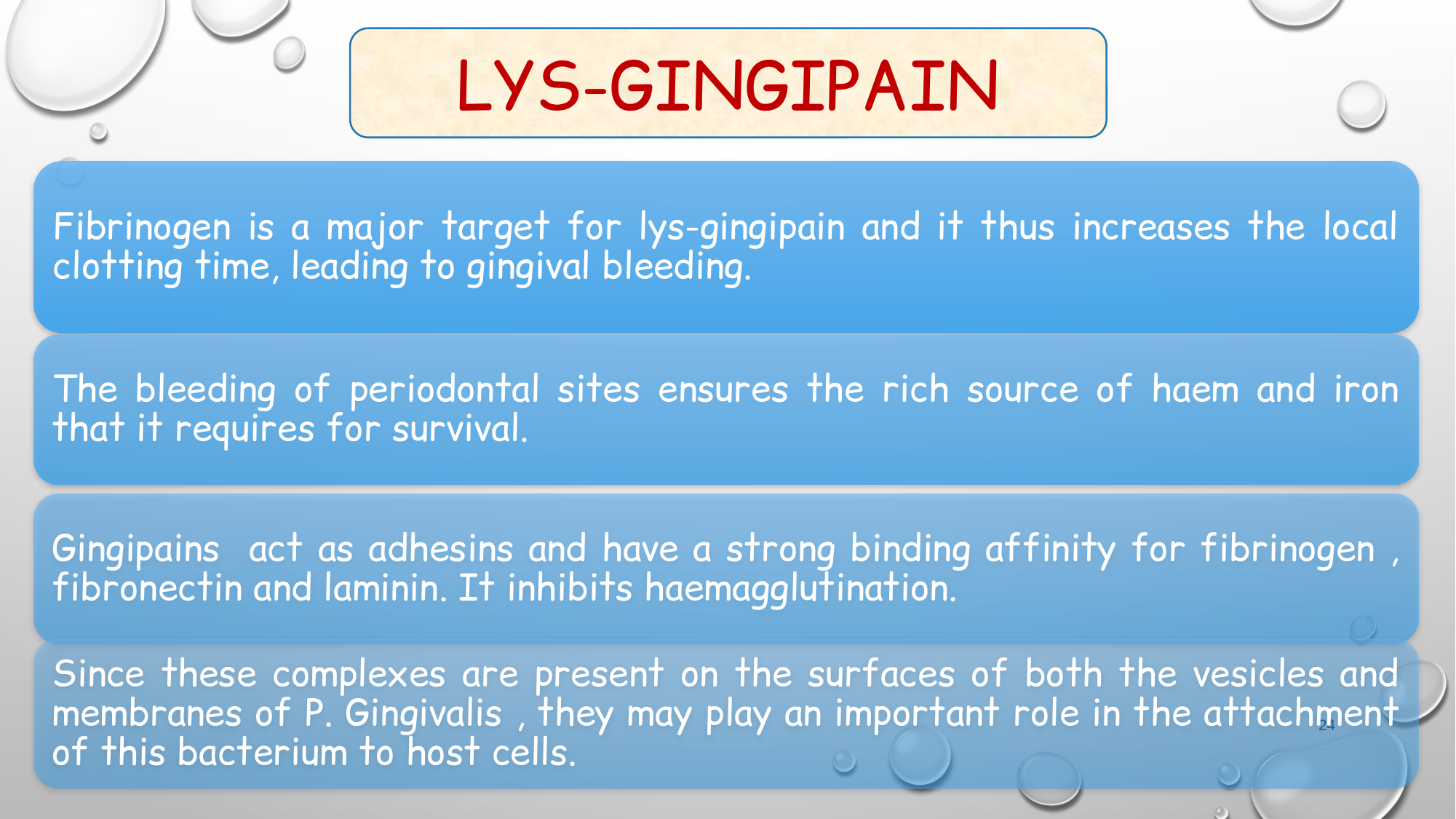

LYS-GINGIPAIN
Fibrinogen is a major target for lys-gingipain and it thus increases the local clotting time, leading to gingival bleeding.
The bleeding of periodontal sites ensures the rich source of haem and iron that it requires for survival.
Gingipains  act as adhesins and have a strong binding affinity for fibrinogen , fibronectin and laminin. It inhibits haemagglutination.
Since these complexes are present on the surfaces of both the vesicles and membranes of P. Gingivalis , they may play an important role in the attachment of this bacterium to host cells.
24